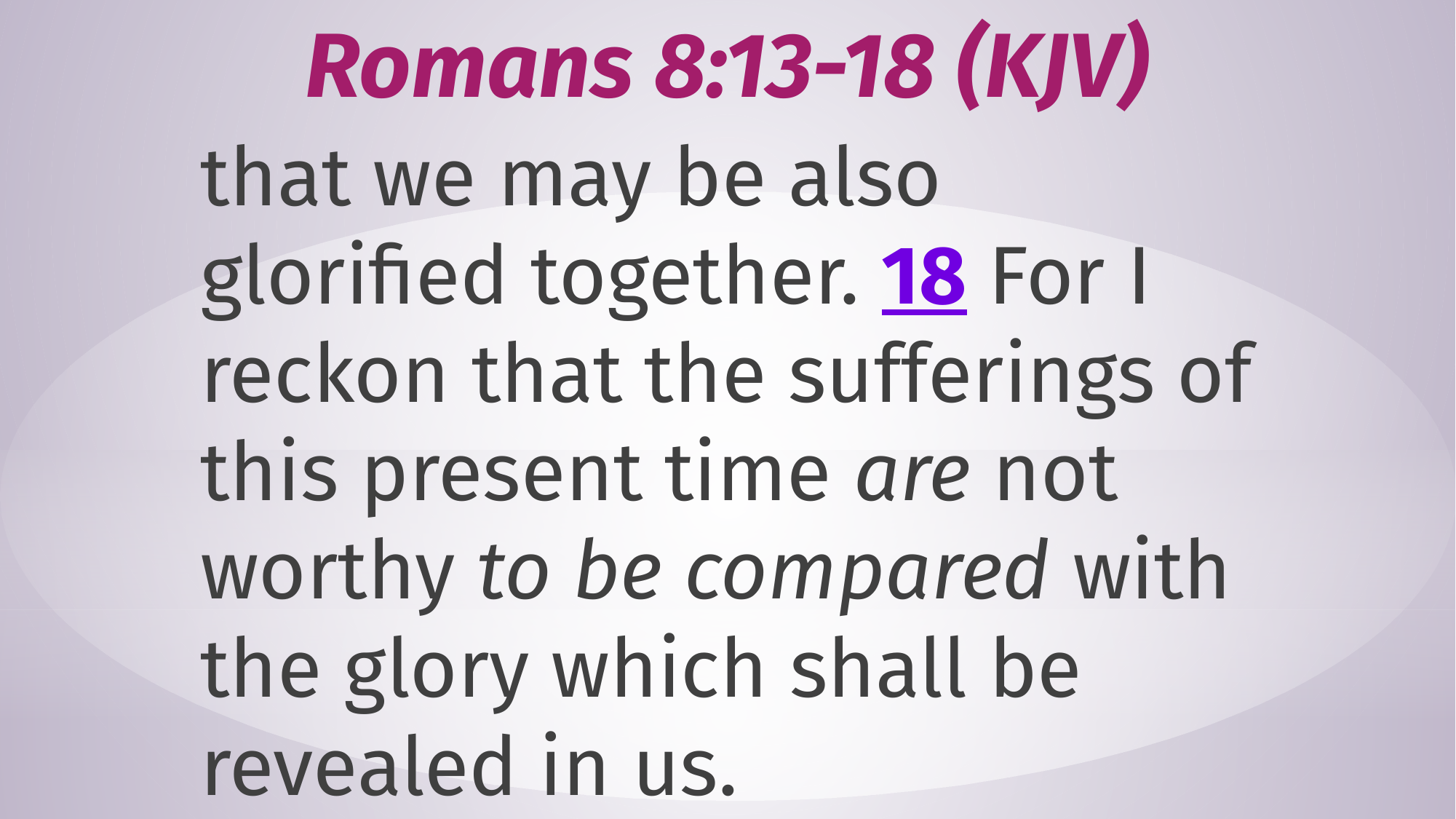

# Romans 8:13-18 (KJV)
that we may be also glorified together. 18 For I reckon that the sufferings of this present time are not worthy to be compared with the glory which shall be revealed in us.